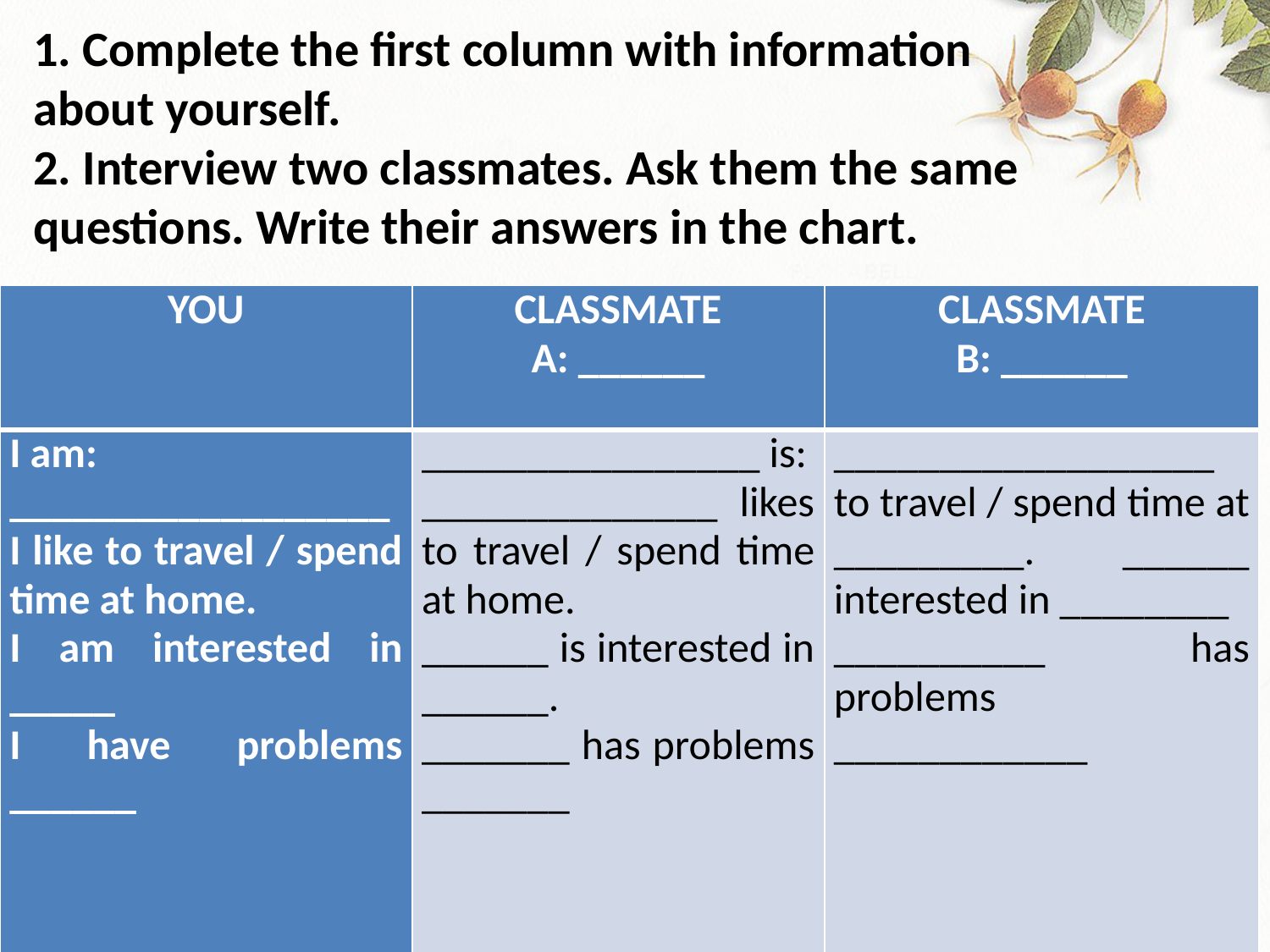

1. Complete the first column with information about yourself.
2. Interview two classmates. Ask them the same questions. Write their answers in the chart.
| YOU | CLASSMATE A: \_\_\_\_\_\_ | CLASSMATE B: \_\_\_\_\_\_ |
| --- | --- | --- |
| I am: \_\_\_\_\_\_\_\_\_\_\_\_\_\_\_\_\_\_ I like to travel / spend time at home. I am interested in \_\_\_\_\_ I have problems \_\_\_\_\_\_ | \_\_\_\_\_\_\_\_\_\_\_\_\_\_\_\_ is: \_\_\_\_\_\_\_\_\_\_\_\_\_\_ likes to travel / spend time at home. \_\_\_\_\_\_ is interested in \_\_\_\_\_\_. \_\_\_\_\_\_\_ has problems \_\_\_\_\_\_\_ | \_\_\_\_\_\_\_\_\_\_\_\_\_\_\_\_\_\_ to travel / spend time at \_\_\_\_\_\_\_\_\_. \_\_\_\_\_\_ interested in \_\_\_\_\_\_\_\_ \_\_\_\_\_\_\_\_\_\_ has problems \_\_\_\_\_\_\_\_\_\_\_\_ |